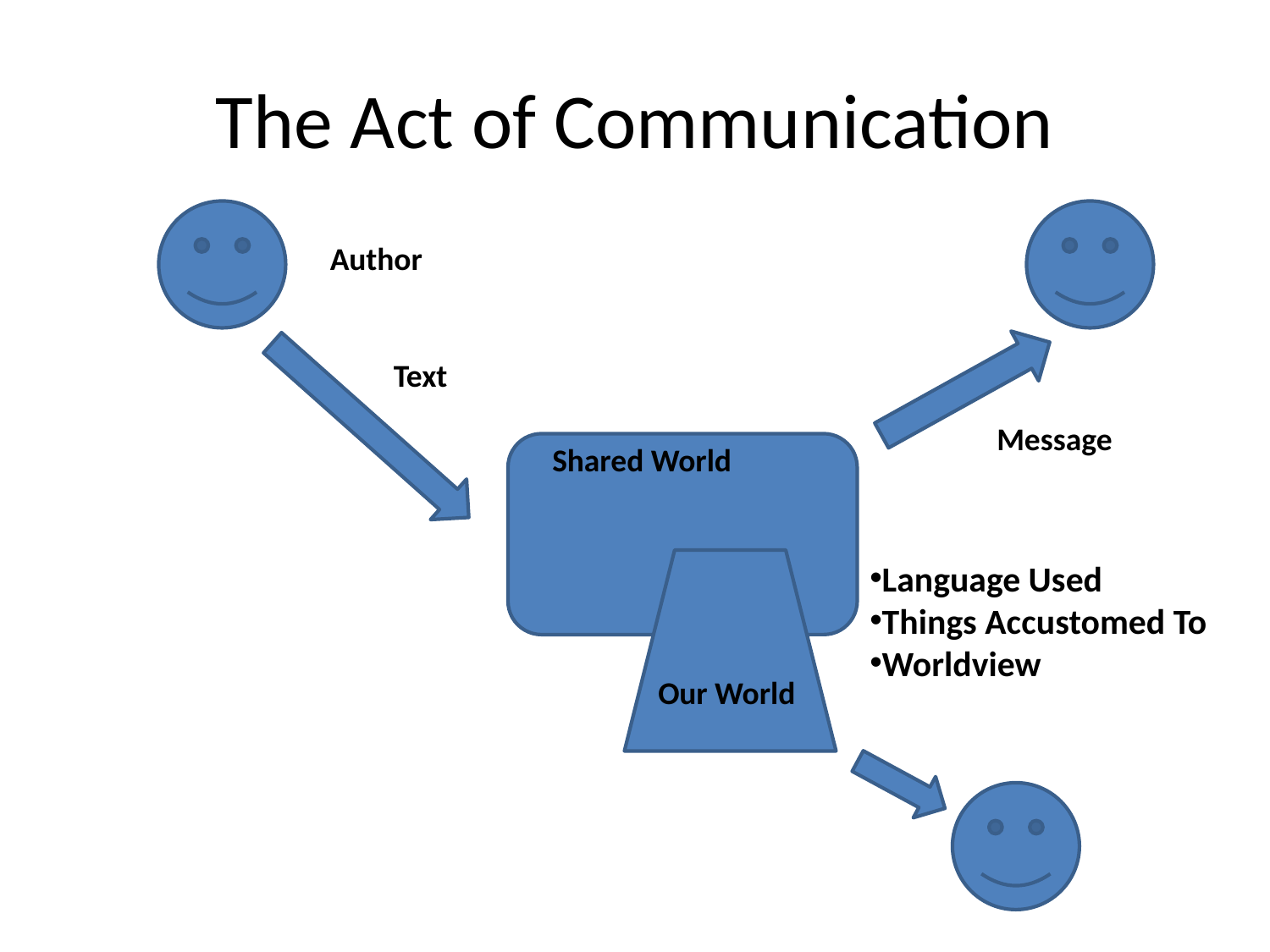

# The Act of Communication

Author
Text

Message

Shared World

Language Used
Things Accustomed To
Worldview
Our World